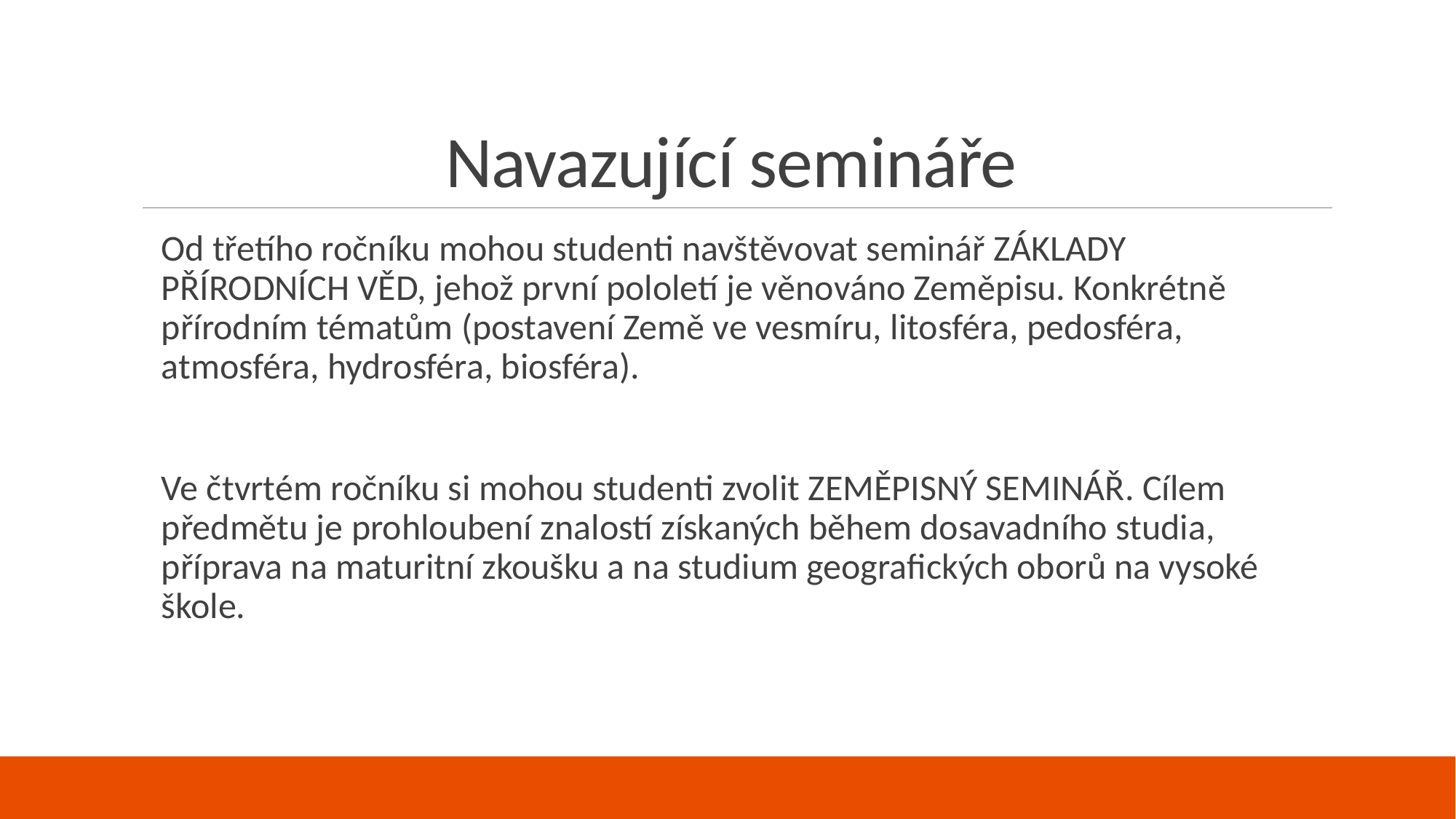

# Navazující semináře
Od třetího ročníku mohou studenti navštěvovat seminář ZÁKLADY PŘÍRODNÍCH VĚD, jehož první pololetí je věnováno Zeměpisu. Konkrétně přírodním tématům (postavení Země ve vesmíru, litosféra, pedosféra, atmosféra, hydrosféra, biosféra).

Ve čtvrtém ročníku si mohou studenti zvolit ZEMĚPISNÝ SEMINÁŘ. Cílem předmětu je prohloubení znalostí získaných během dosavadního studia, příprava na maturitní zkoušku a na studium geografických oborů na vysoké škole.